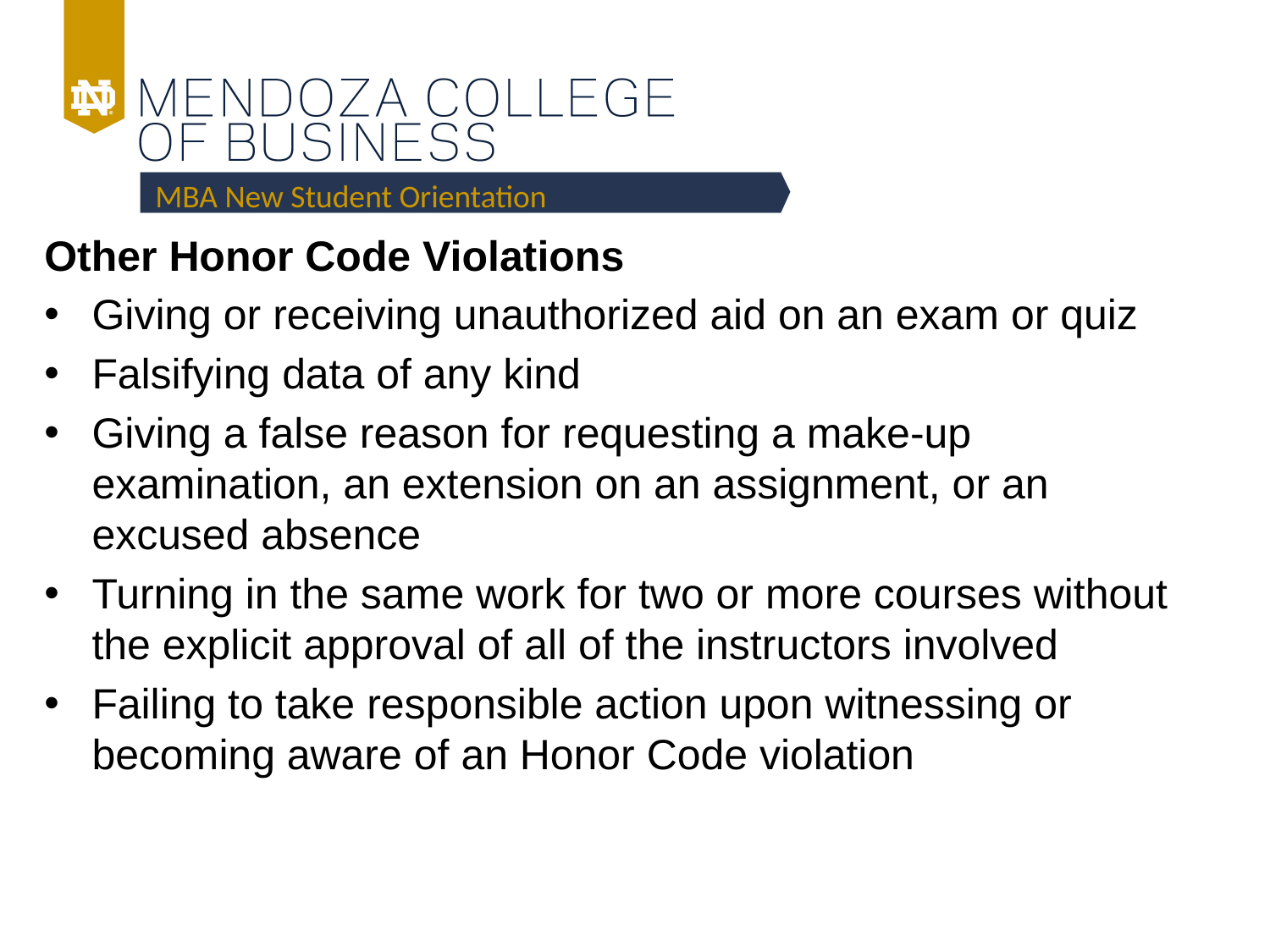

MBA New Student Orientation
Other Honor Code Violations
Giving or receiving unauthorized aid on an exam or quiz
Falsifying data of any kind
Giving a false reason for requesting a make-up examination, an extension on an assignment, or an excused absence
Turning in the same work for two or more courses without the explicit approval of all of the instructors involved
Failing to take responsible action upon witnessing or becoming aware of an Honor Code violation